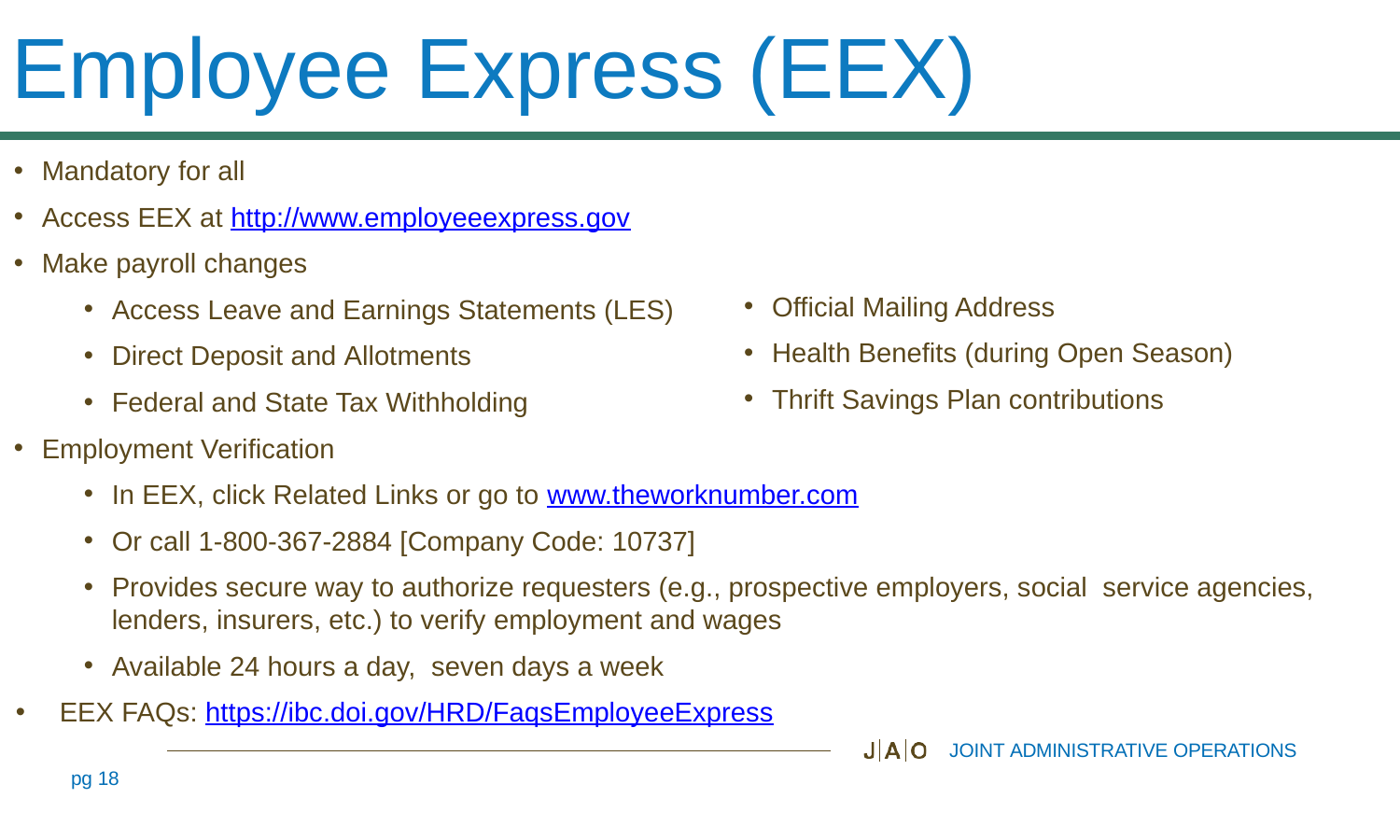

# Employee Express (EEX)

Mandatory for all
Access EEX at http://www.employeeexpress.gov
Make payroll changes
Access Leave and Earnings Statements (LES)
Direct Deposit and Allotments
Federal and State Tax Withholding
Employment Verification
In EEX, click Related Links or go to www.theworknumber.com
Or call 1-800-367-2884 [Company Code: 10737]
Provides secure way to authorize requesters (e.g., prospective employers, social  service agencies, lenders, insurers, etc.) to verify employment and wages
Available 24 hours a day,  seven days a week
EEX FAQs: https://ibc.doi.gov/HRD/FaqsEmployeeExpress

Official Mailing Address
Health Benefits (during Open Season)
Thrift Savings Plan contributions

JOINT ADMINISTRATIVE OPERATIONS

pg 18